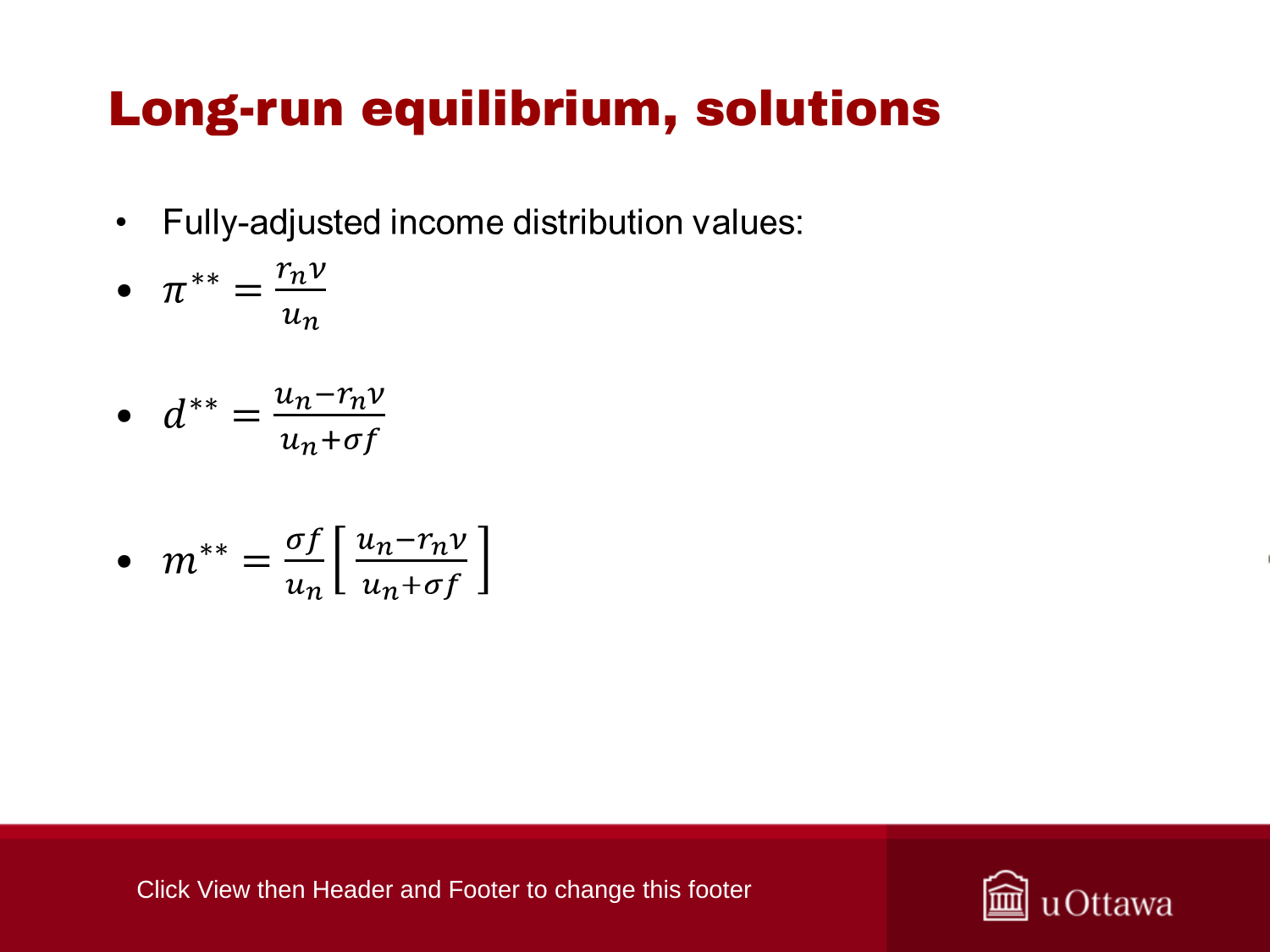

# Long-run equilibrium, solutions

Click View then Header and Footer to change this footer